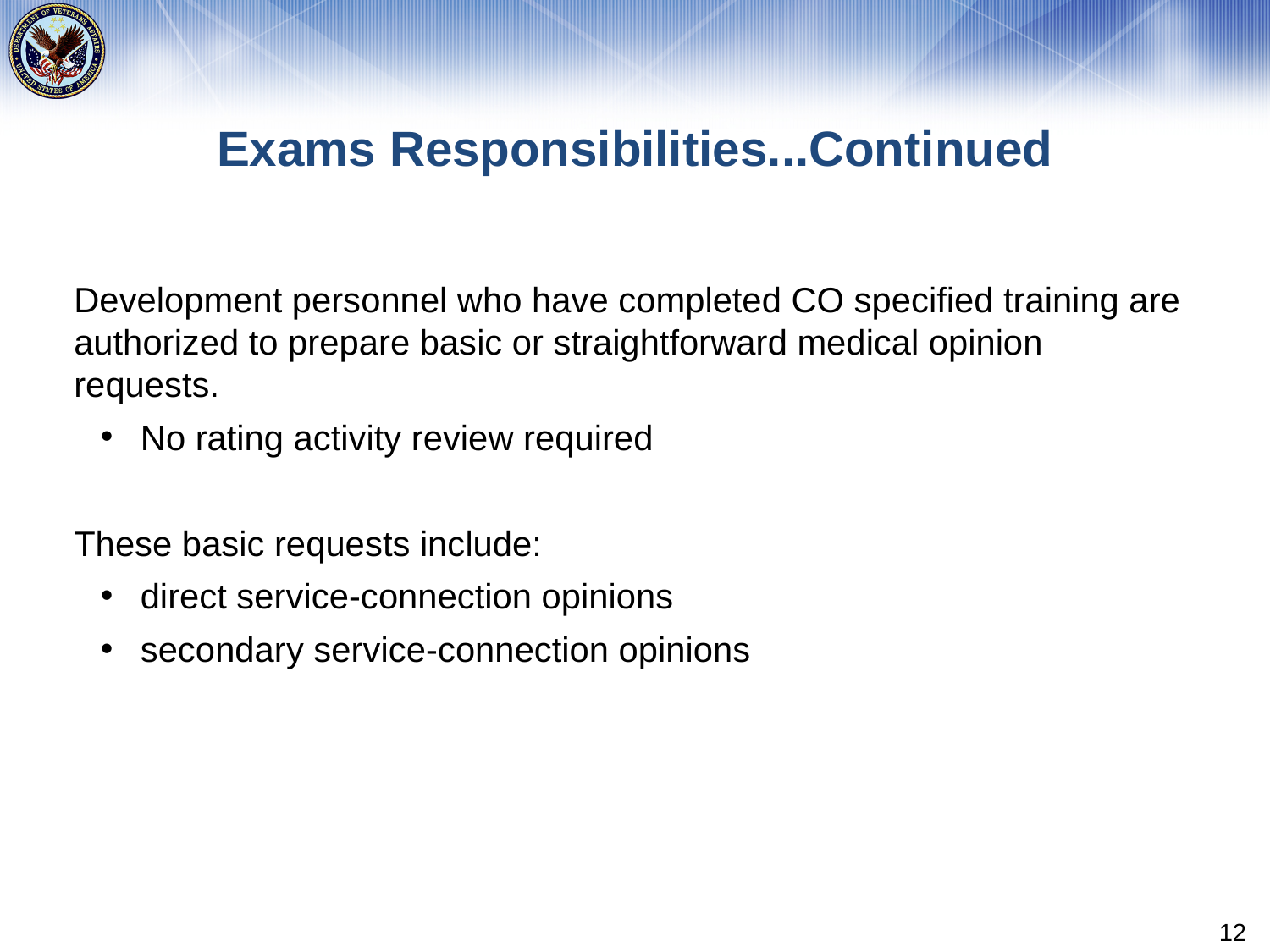

# Exams Responsibilities...Continued
Development personnel who have completed CO specified training are authorized to prepare basic or straightforward medical opinion requests.
No rating activity review required

These basic requests include:
direct service-connection opinions
secondary service-connection opinions
12